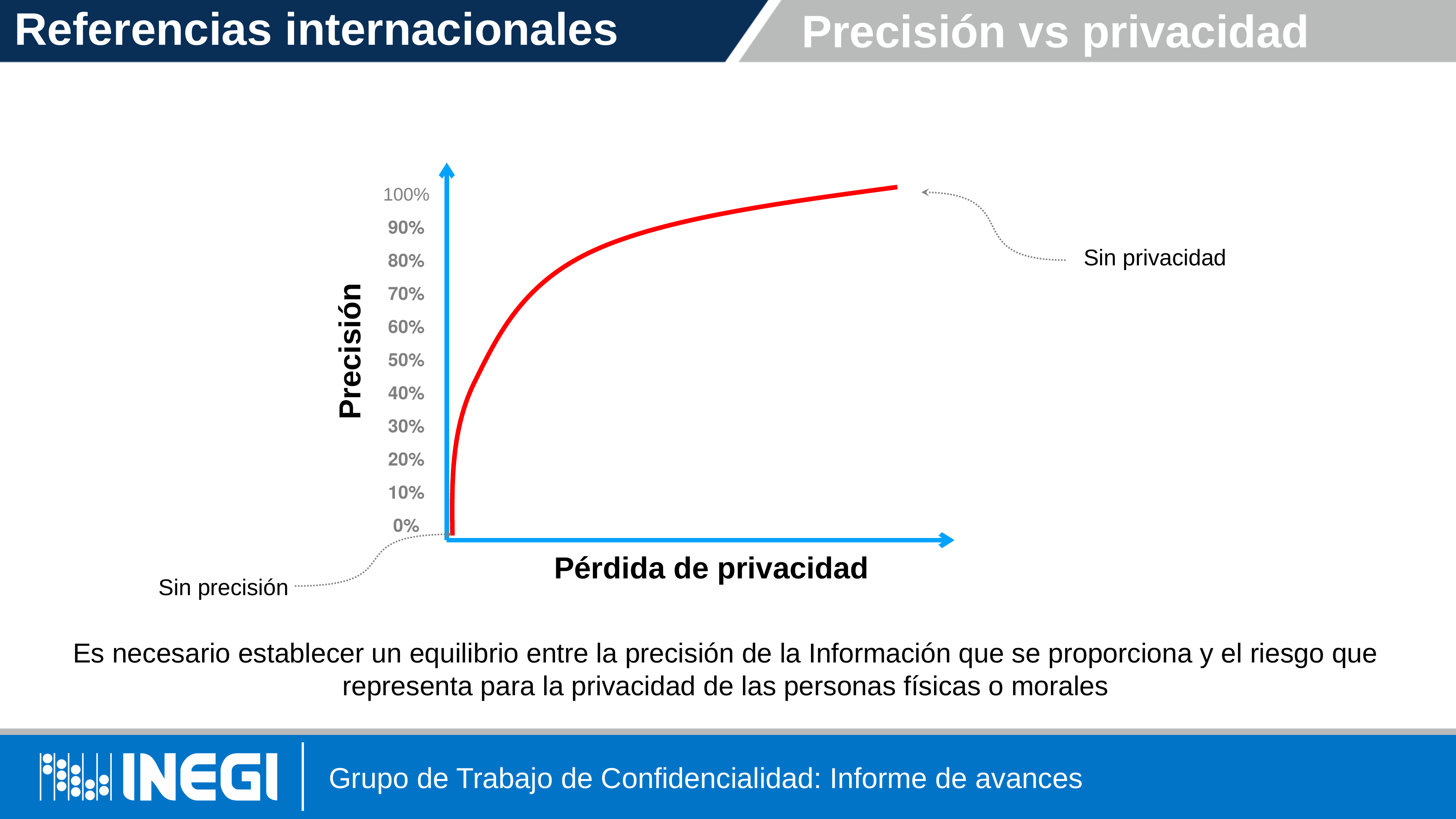

Referencias internacionales
Precisión vs privacidad
100%
90%
80%
70%
60%
50%
40%
30%
20%
10%
0%

Precisión
Pérdida de privacidad
Sin privacidad
Sin precisión
Es necesario establecer un equilibrio entre la precisión de la Información que se proporciona y el riesgo que representa para la privacidad de las personas físicas o morales
# Grupo de Trabajo de Confidencialidad: Informe de avances